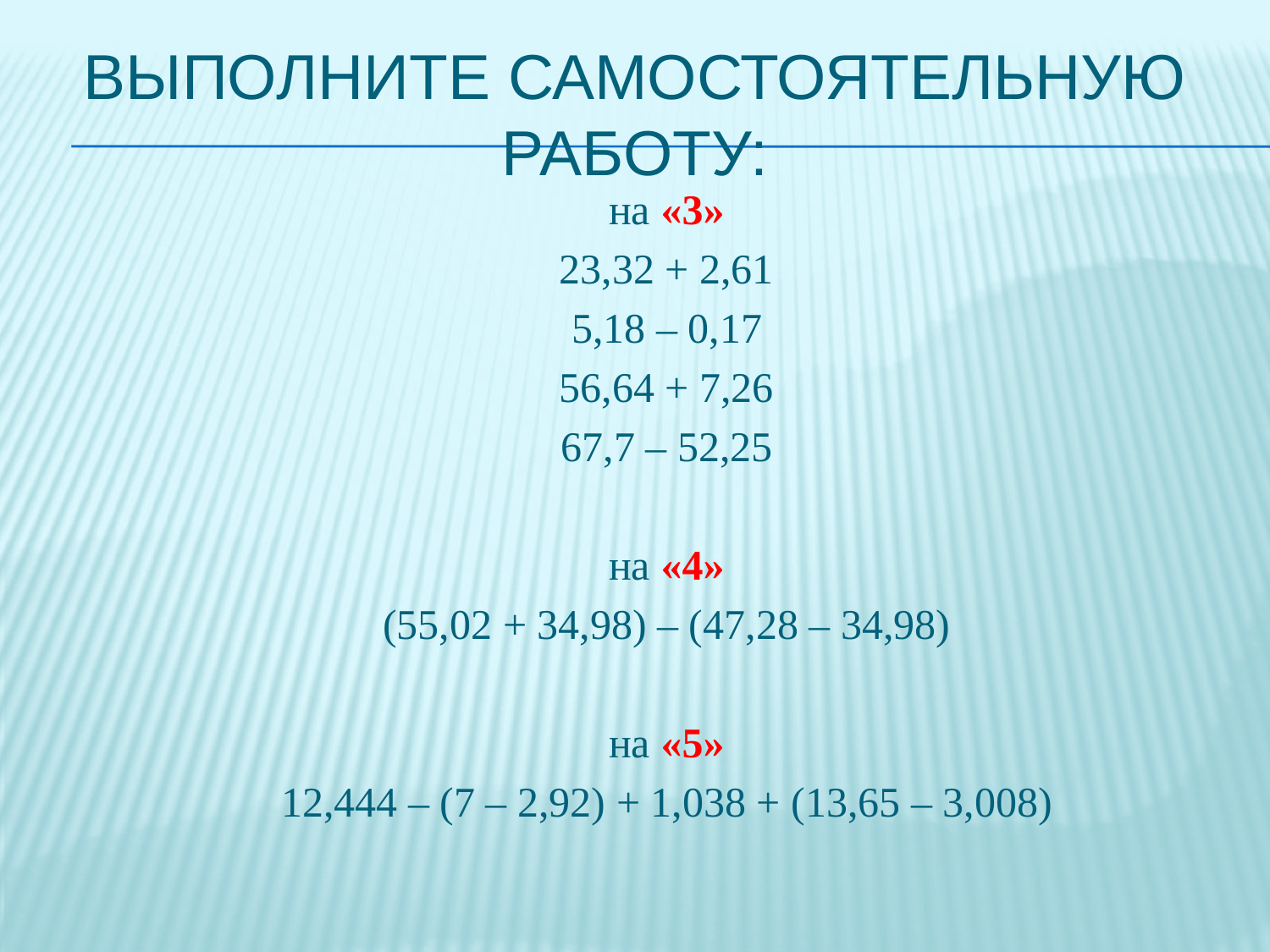

# Выполните самостоятельную работу:
на «3»
23,32 + 2,61
5,18 – 0,17
56,64 + 7,26
67,7 – 52,25

на «4»
(55,02 + 34,98) – (47,28 – 34,98)

на «5»
12,444 – (7 – 2,92) + 1,038 + (13,65 – 3,008)